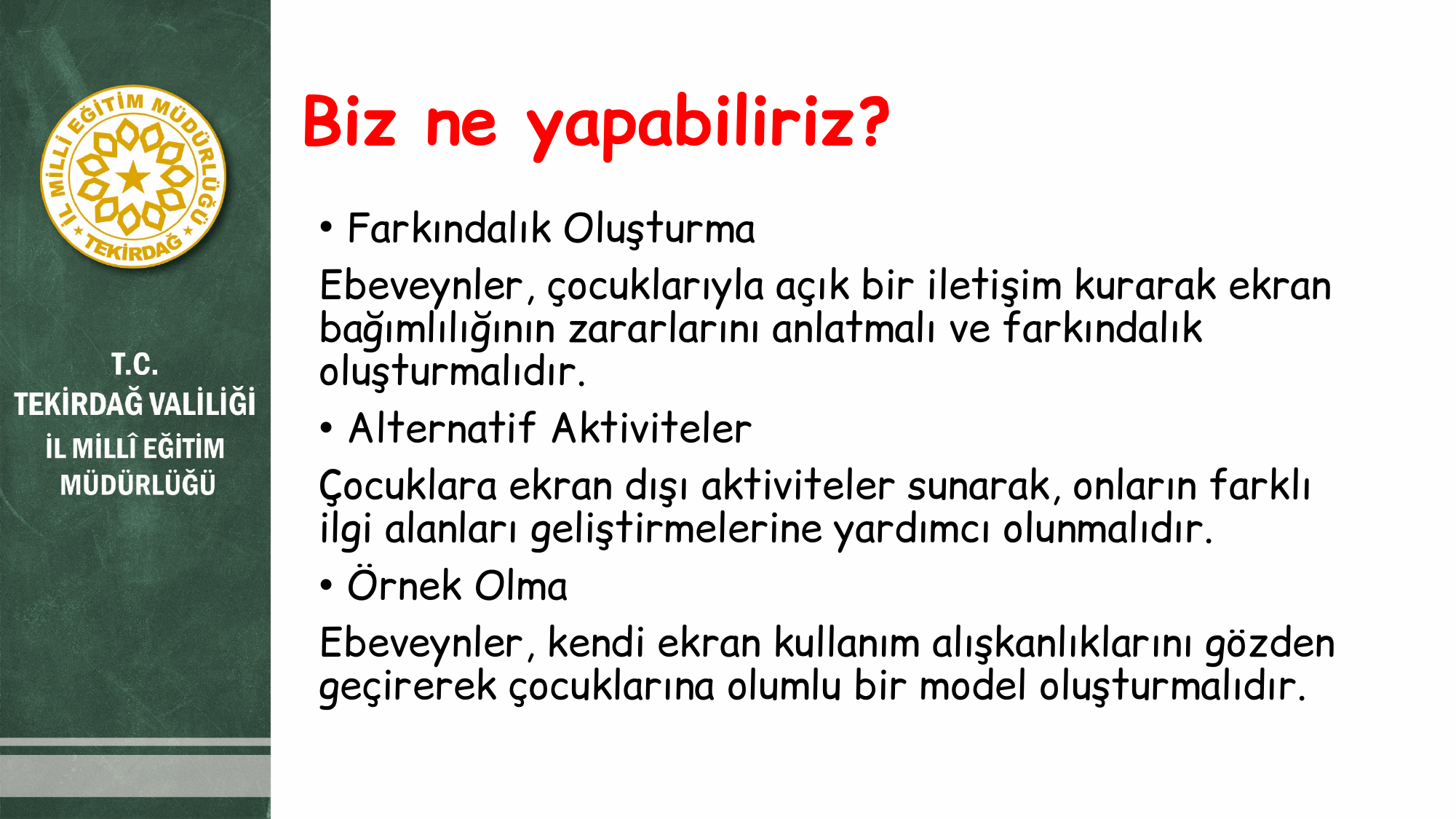

# Biz ne yapabiliriz?
Farkındalık Oluşturma
Ebeveynler, çocuklarıyla açık bir iletişim kurarak ekran bağımlılığının zararlarını anlatmalı ve farkındalık oluşturmalıdır.
Alternatif Aktiviteler
Çocuklara ekran dışı aktiviteler sunarak, onların farklı ilgi alanları geliştirmelerine yardımcı olunmalıdır.
Örnek Olma
Ebeveynler, kendi ekran kullanım alışkanlıklarını gözden geçirerek çocuklarına olumlu bir model oluşturmalıdır.